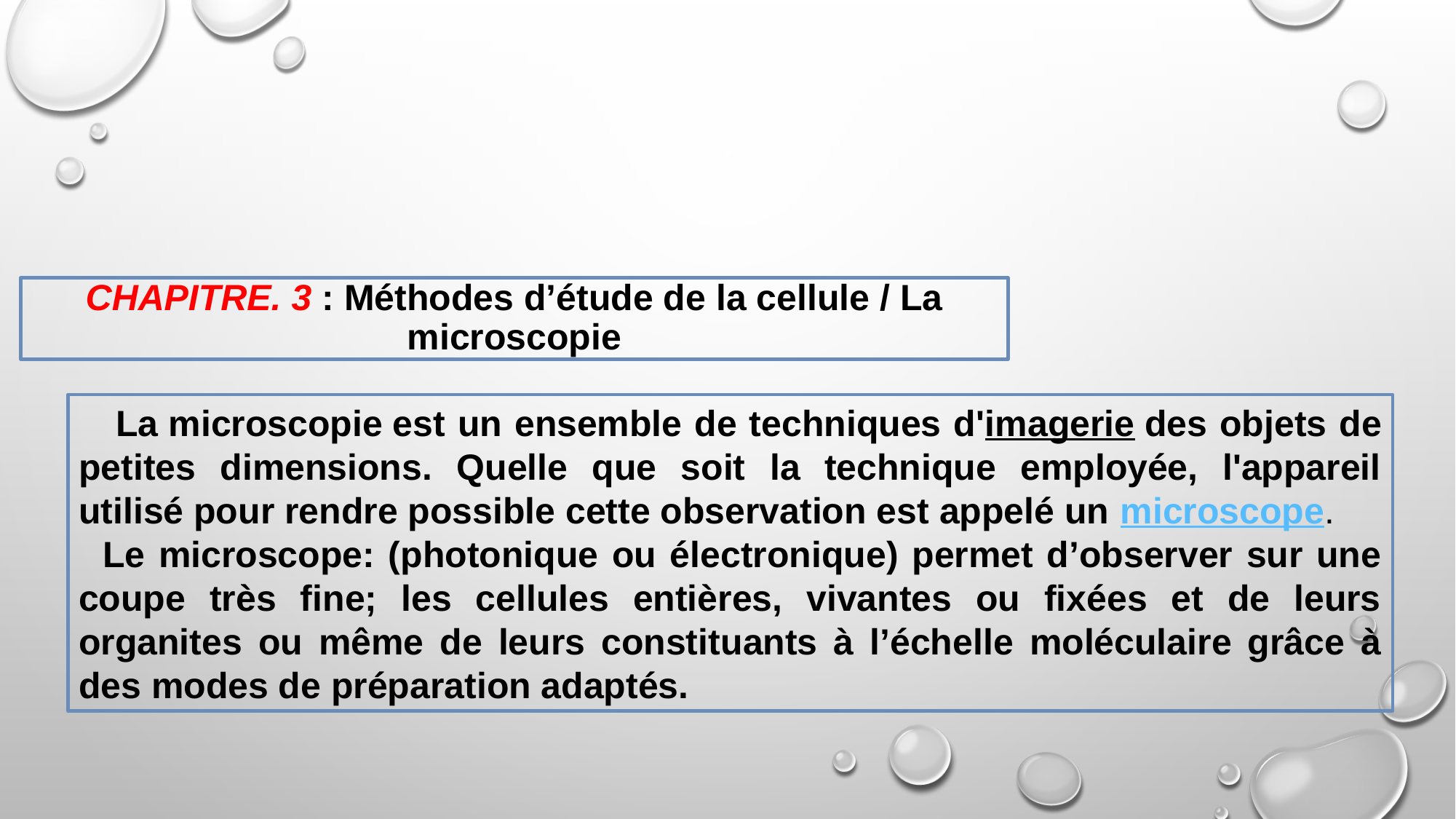

# CHAPITRE. 3 : Méthodes d’étude de la cellule / La microscopie
   La microscopie est un ensemble de techniques d'imagerie des objets de petites dimensions. Quelle que soit la technique employée, l'appareil utilisé pour rendre possible cette observation est appelé un microscope.
  Le microscope: (photonique ou électronique) permet d’observer sur une coupe très fine; les cellules entières, vivantes ou fixées et de leurs organites ou même de leurs constituants à l’échelle moléculaire grâce à des modes de préparation adaptés.